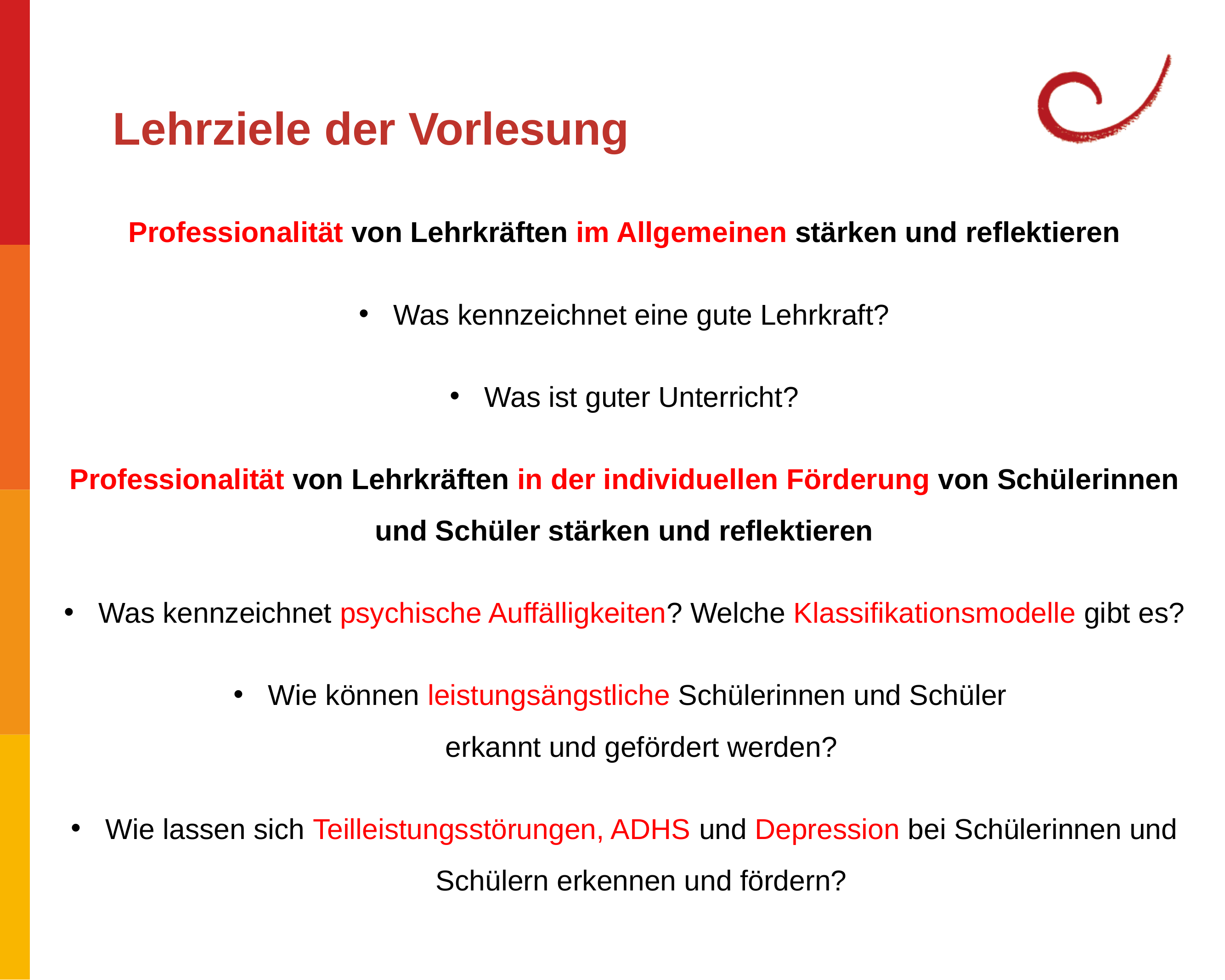

Lehrziele der Vorlesung
Professionalität von Lehrkräften im Allgemeinen stärken und reflektieren
Was kennzeichnet eine gute Lehrkraft?
Was ist guter Unterricht?
Professionalität von Lehrkräften in der individuellen Förderung von Schülerinnen und Schüler stärken und reflektieren
Was kennzeichnet psychische Auffälligkeiten? Welche Klassifikationsmodelle gibt es?
Wie können leistungsängstliche Schülerinnen und Schüler
erkannt und gefördert werden?
Wie lassen sich Teilleistungsstörungen, ADHS und Depression bei Schülerinnen und Schülern erkennen und fördern?